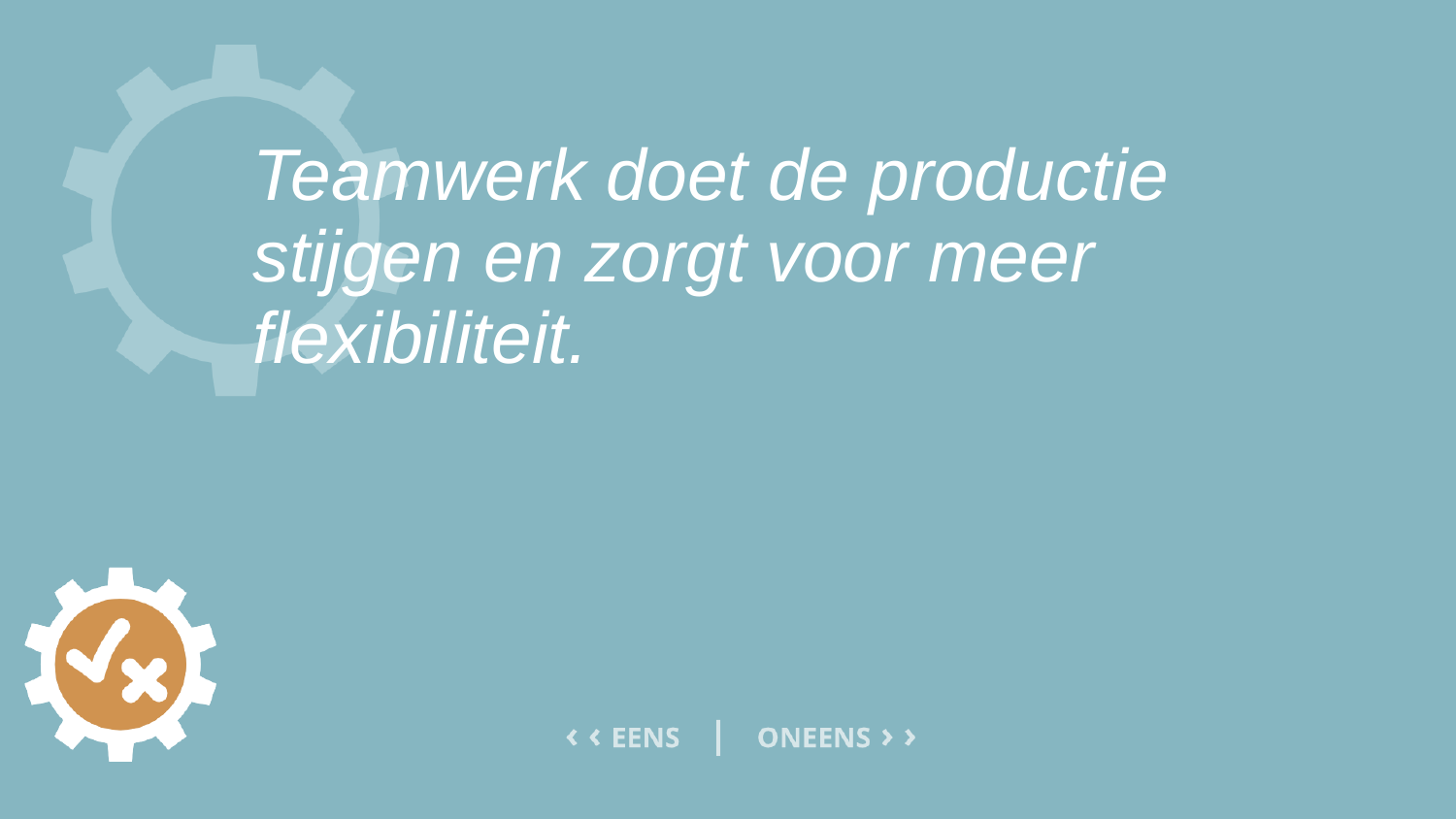

# Teamwerk doet de productie stijgen en zorgt voor meer flexibiliteit.